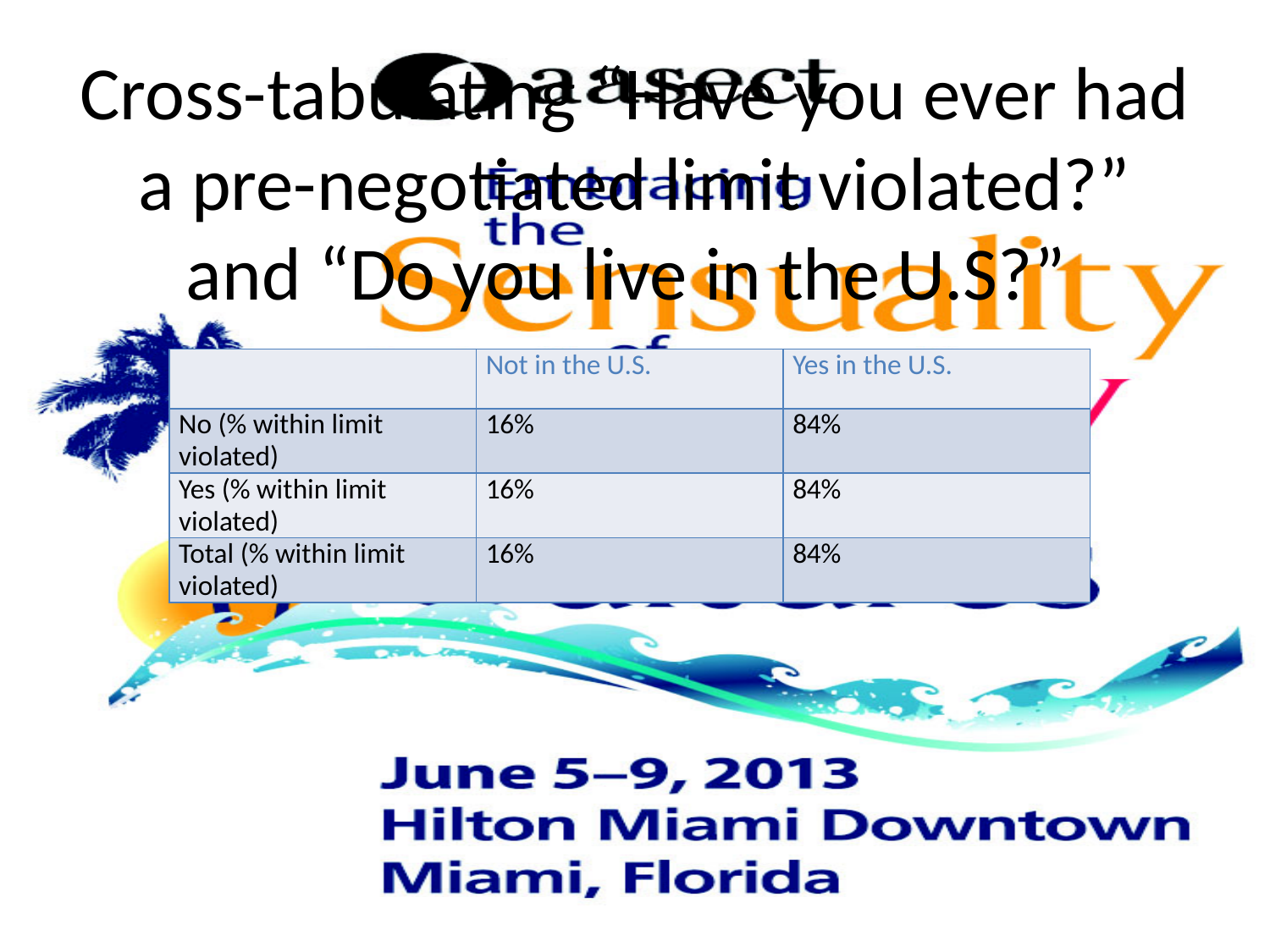

Cross-tabulating “Have you ever had a pre-negotiated limit violated?” and “Do you live in the U.S?”
|  | Not in the U.S. | Yes in the U.S. |
| --- | --- | --- |
| No (% within limit violated) | 16% | 84% |
| Yes (% within limit violated) | 16% | 84% |
| Total (% within limit violated) | 16% | 84% |